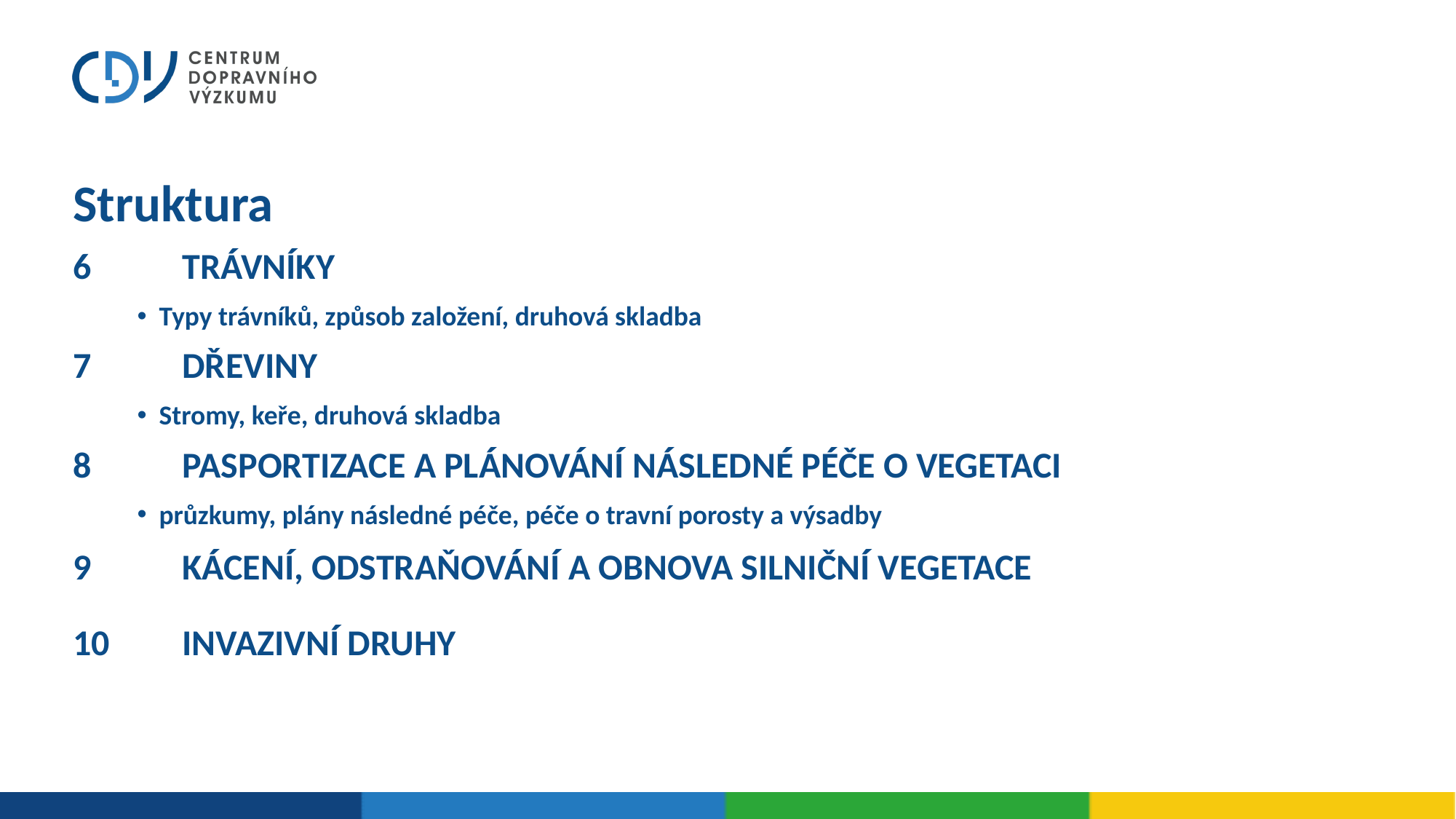

Struktura
6	TRÁVNÍKY
Typy trávníků, způsob založení, druhová skladba
7	DŘEVINY
Stromy, keře, druhová skladba
8	PASPORTIZACE A PLÁNOVÁNÍ NÁSLEDNÉ PÉČE O VEGETACI
průzkumy, plány následné péče, péče o travní porosty a výsadby
9	KÁCENÍ, ODSTRAŇOVÁNÍ A OBNOVA SILNIČNÍ VEGETACE
10	INVAZIVNÍ DRUHY